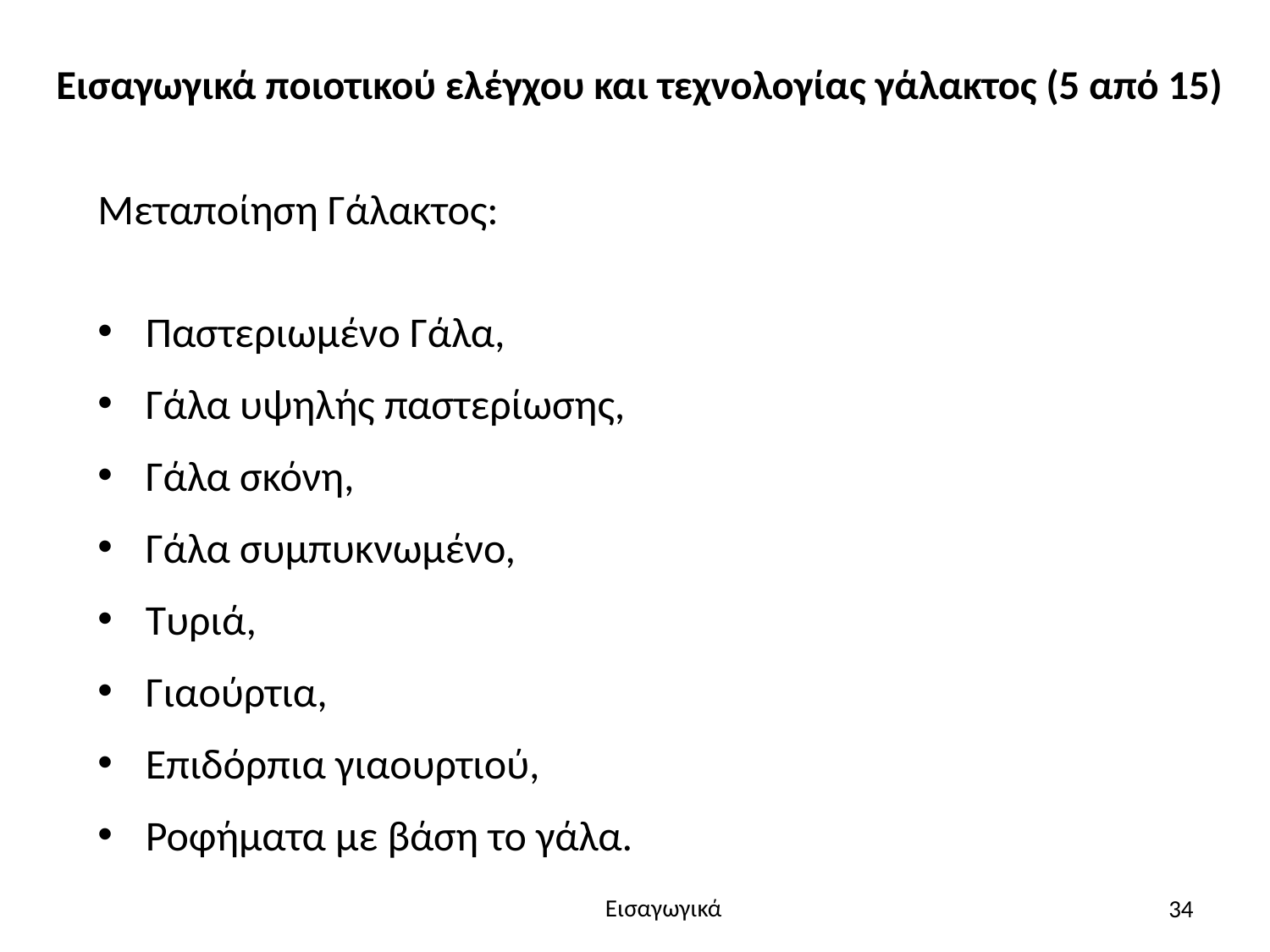

# Εισαγωγικά ποιοτικού ελέγχου και τεχνολογίας γάλακτος (5 από 15)
Μεταποίηση Γάλακτος:

Παστεριωμένο Γάλα,
Γάλα υψηλής παστερίωσης,
Γάλα σκόνη,
Γάλα συμπυκνωμένο,
Τυριά,
Γιαούρτια,
Επιδόρπια γιαουρτιού,
Ροφήματα με βάση το γάλα.
34
Εισαγωγικά